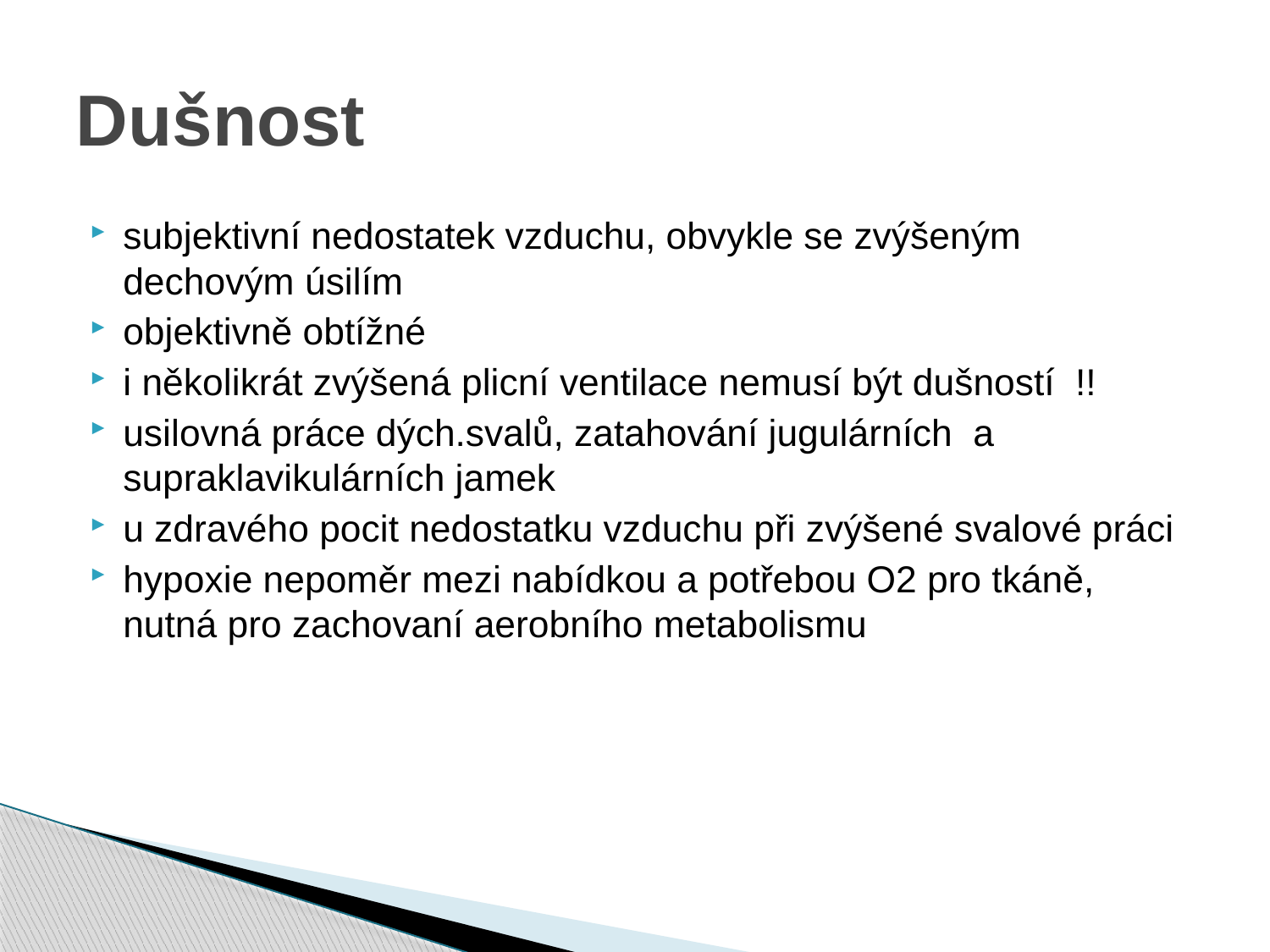

# Dušnost
subjektivní nedostatek vzduchu, obvykle se zvýšeným dechovým úsilím
objektivně obtížné
i několikrát zvýšená plicní ventilace nemusí být dušností  !!
usilovná práce dých.svalů, zatahování jugulárních  a supraklavikulárních jamek
u zdravého pocit nedostatku vzduchu při zvýšené svalové práci
hypoxie nepoměr mezi nabídkou a potřebou O2 pro tkáně, nutná pro zachovaní aerobního metabolismu